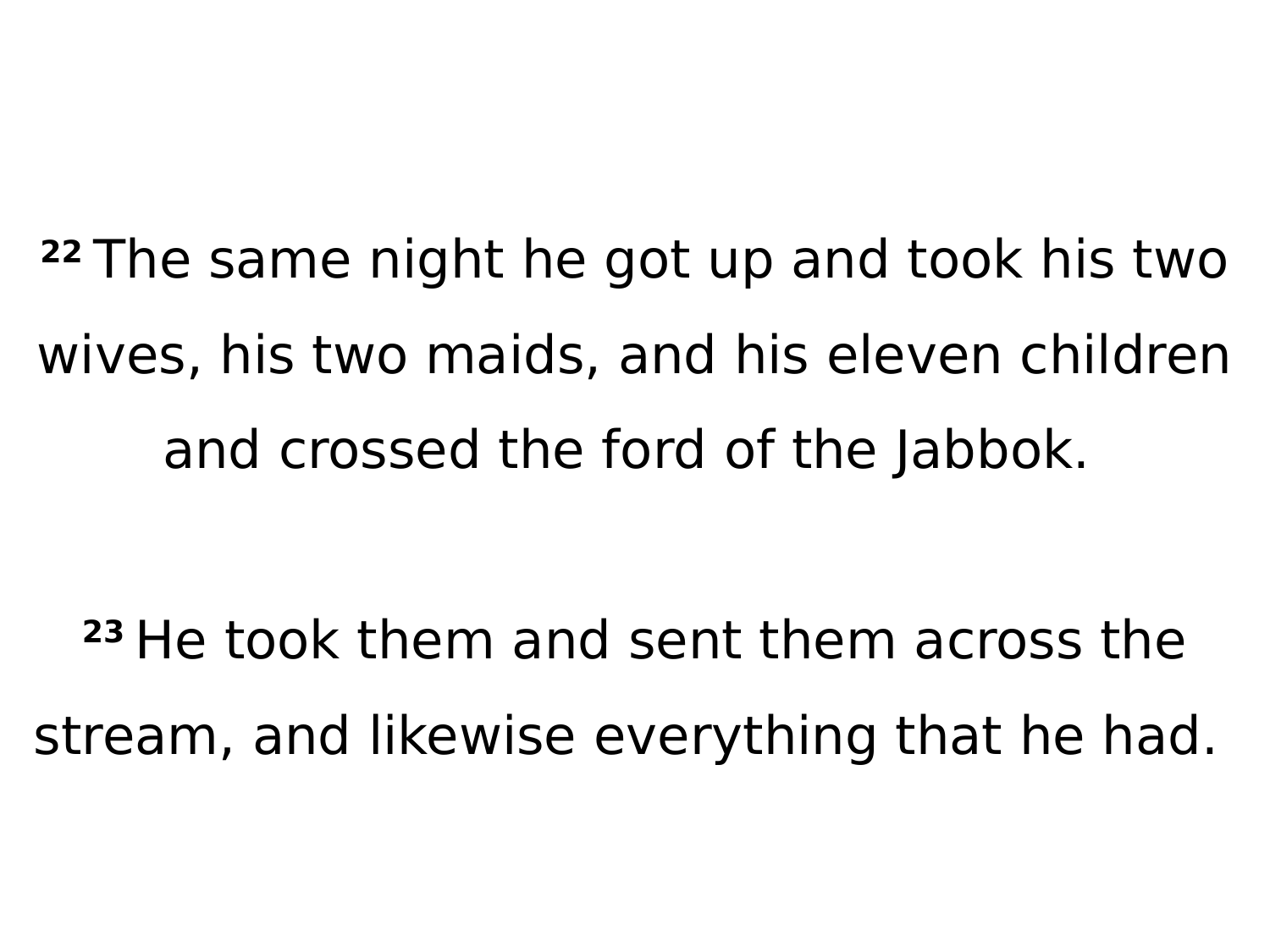

22 The same night he got up and took his two wives, his two maids, and his eleven children and crossed the ford of the Jabbok.

23 He took them and sent them across the stream, and likewise everything that he had.